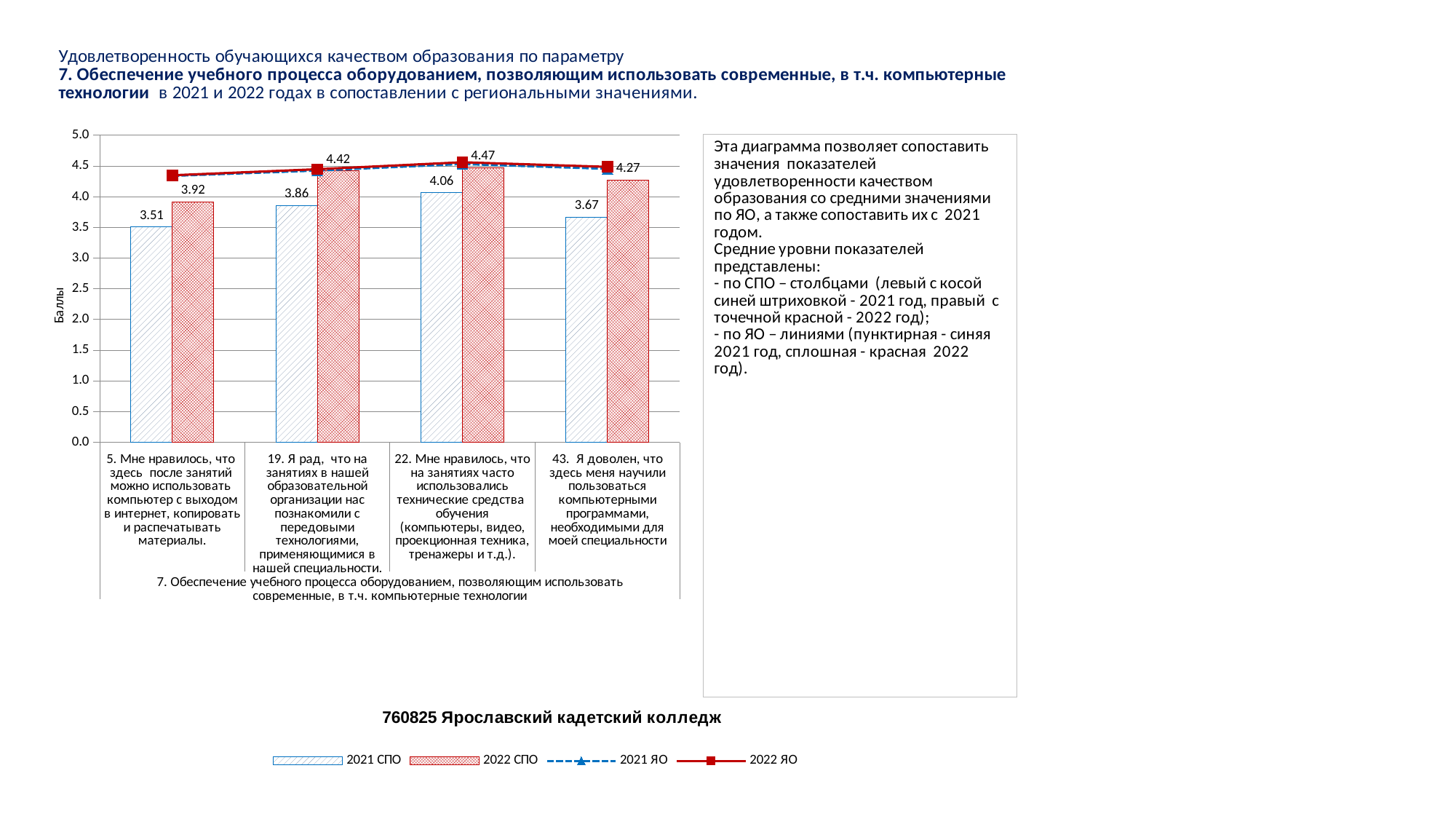

### Chart

| Category | 2021 СПО | 2022 СПО | 2021 ЯО | 2022 ЯО |
|---|---|---|---|---|
| 5. Мне нравилось, что  здесь  после занятий  можно использовать  компьютер с выходом в интернет, копировать и распечатывать материалы. | 3.5073891625615765 | 3.918067226890756 | 4.339832406869659 | 4.350105278443331 |
| 19. Я рад,  что на занятиях в нашей образовательной организации нас познакомили с передовыми технологиями, применяющимися в нашей специальности. | 3.857142857142857 | 4.418067226890757 | 4.426947647888492 | 4.448195745298773 |
| 22. Мне нравилось, что на занятиях часто использовались технические средства  обучения (компьютеры, видео, проекционная техника, тренажеры и т.д.). | 4.064039408866995 | 4.472689075630252 | 4.534306811582178 | 4.561751252450446 |
| 43.  Я доволен, что здесь меня научили пользоваться компьютерными программами, необходимыми для моей специальности | 3.6699507389162562 | 4.273109243697479 | 4.454907491910728 | 4.48703986059682 |